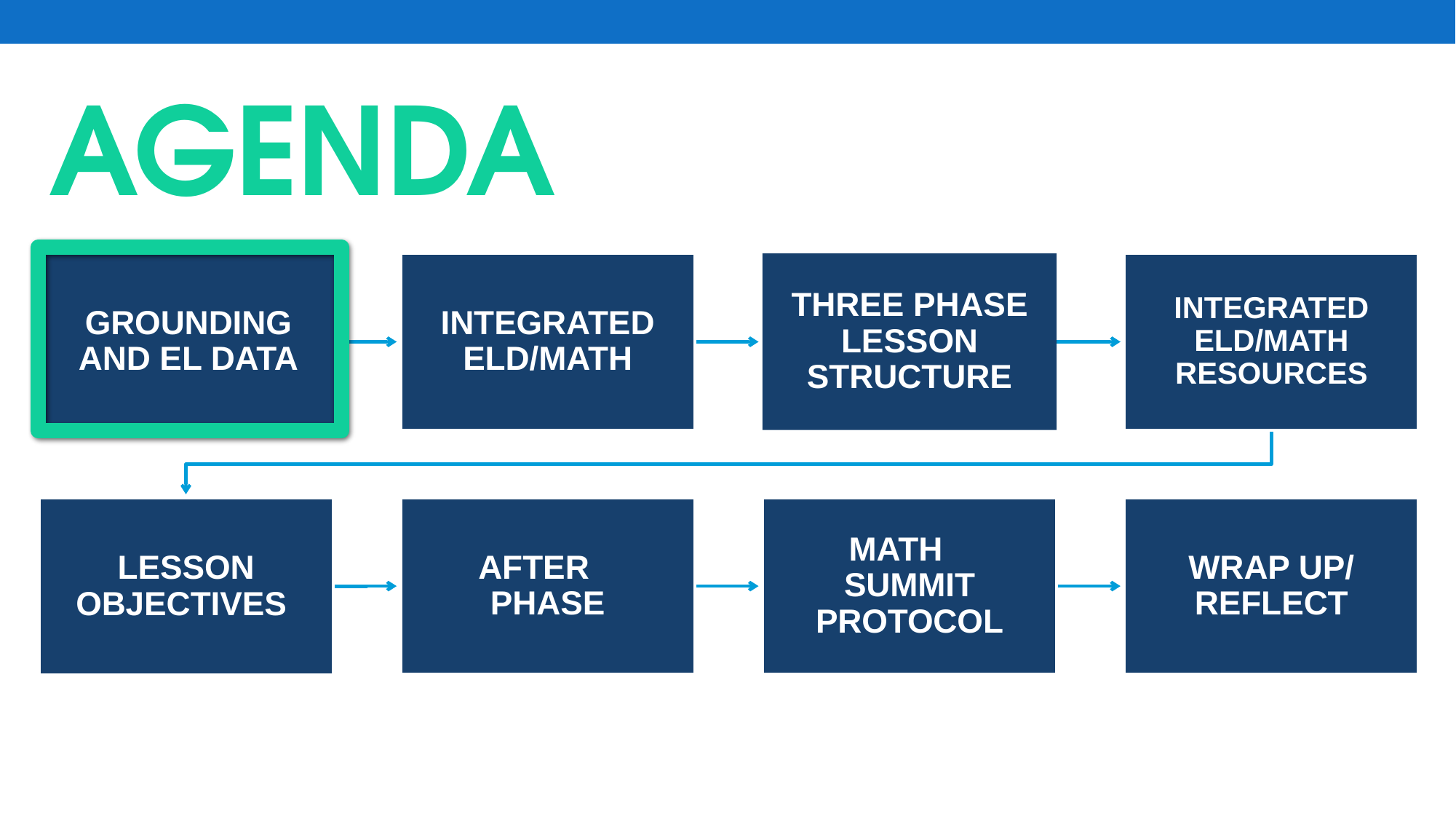

AGENDA

GROUNDING AND EL DATA

INTEGRATED ELD/MATH

THREE PHASE LESSON STRUCTURE

INTEGRATED ELD/MATH RESOURCES

LESSON OBJECTIVES

AFTER    PHASE

MATH    SUMMIT PROTOCOL
WRAP UP/ REFLECT